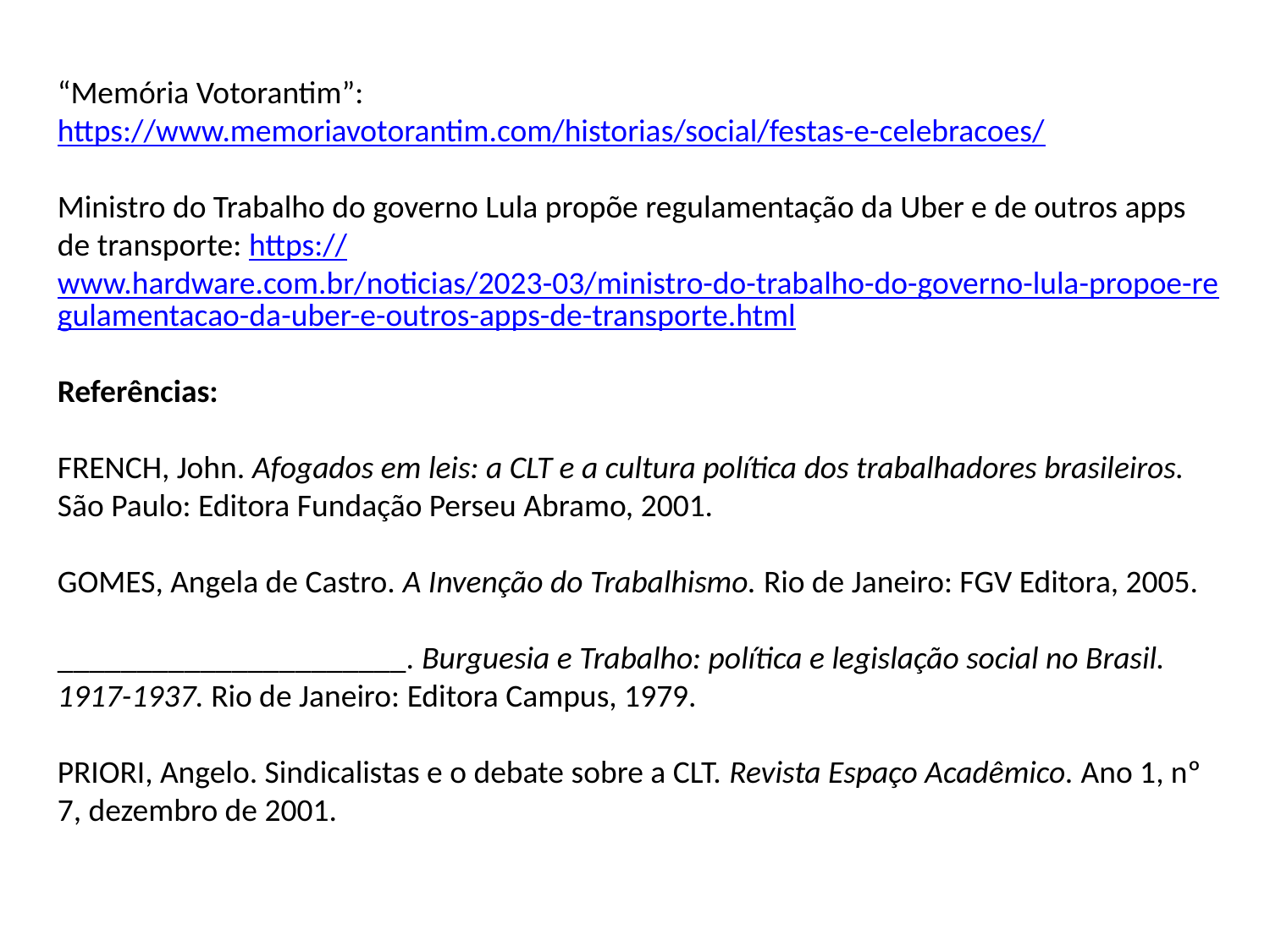

“Memória Votorantim”: https://www.memoriavotorantim.com/historias/social/festas-e-celebracoes/

Ministro do Trabalho do governo Lula propõe regulamentação da Uber e de outros apps de transporte: https://www.hardware.com.br/noticias/2023-03/ministro-do-trabalho-do-governo-lula-propoe-regulamentacao-da-uber-e-outros-apps-de-transporte.html

Referências:

FRENCH, John. Afogados em leis: a CLT e a cultura política dos trabalhadores brasileiros. São Paulo: Editora Fundação Perseu Abramo, 2001.

GOMES, Angela de Castro. A Invenção do Trabalhismo. Rio de Janeiro: FGV Editora, 2005.

______________________. Burguesia e Trabalho: política e legislação social no Brasil. 1917-1937. Rio de Janeiro: Editora Campus, 1979.

PRIORI, Angelo. Sindicalistas e o debate sobre a CLT. Revista Espaço Acadêmico. Ano 1, nº 7, dezembro de 2001.